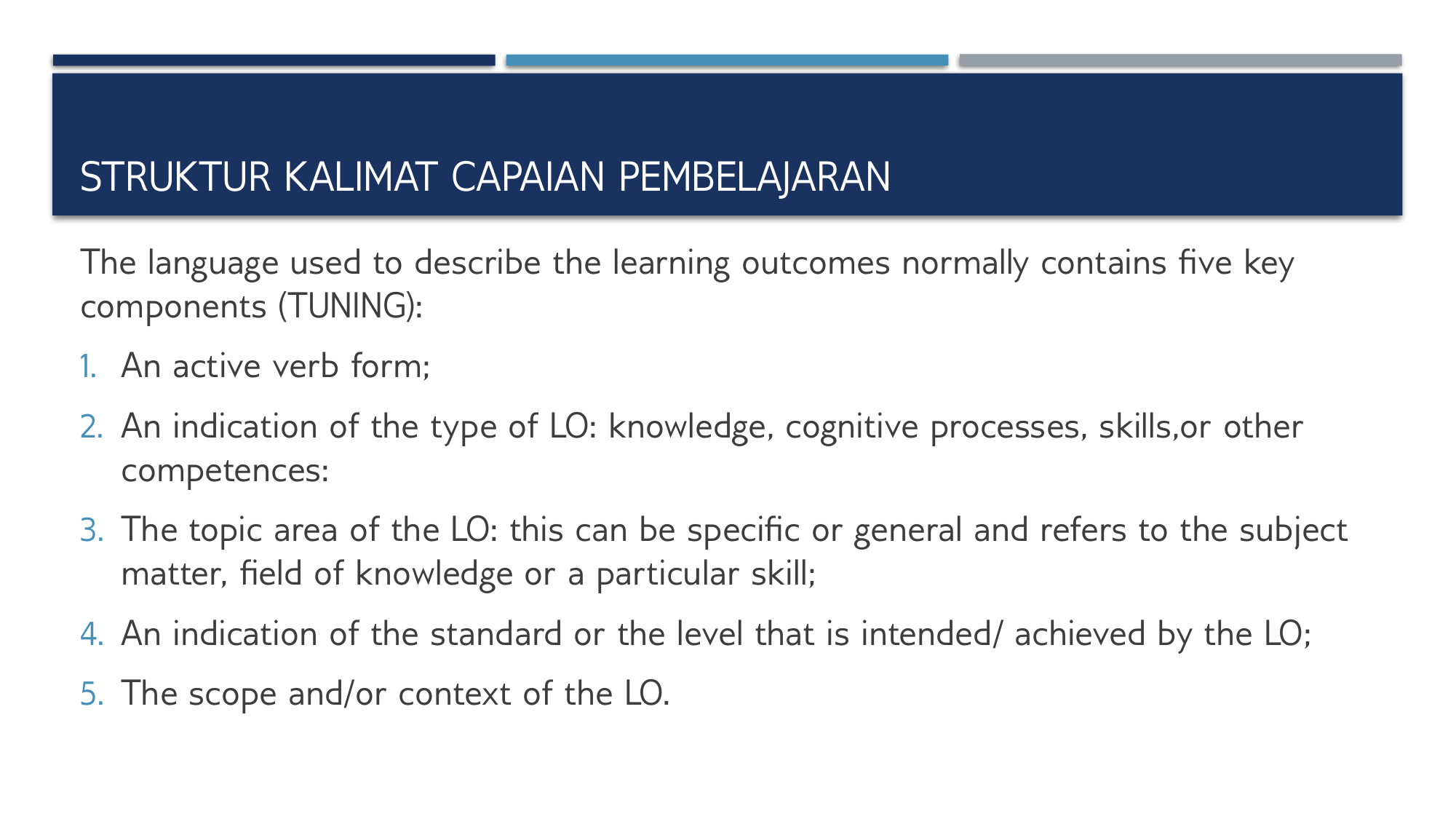

# Struktur kalimat capaian pembelajaran
The language used to describe the learning outcomes normally contains five key components (TUNING):
An active verb form;
An indication of the type of LO: knowledge, cognitive processes, skills,or other competences:
The topic area of the LO: this can be specific or general and refers to the subject matter, field of knowledge or a particular skill;
An indication of the standard or the level that is intended/ achieved by the LO;
The scope and/or context of the LO.